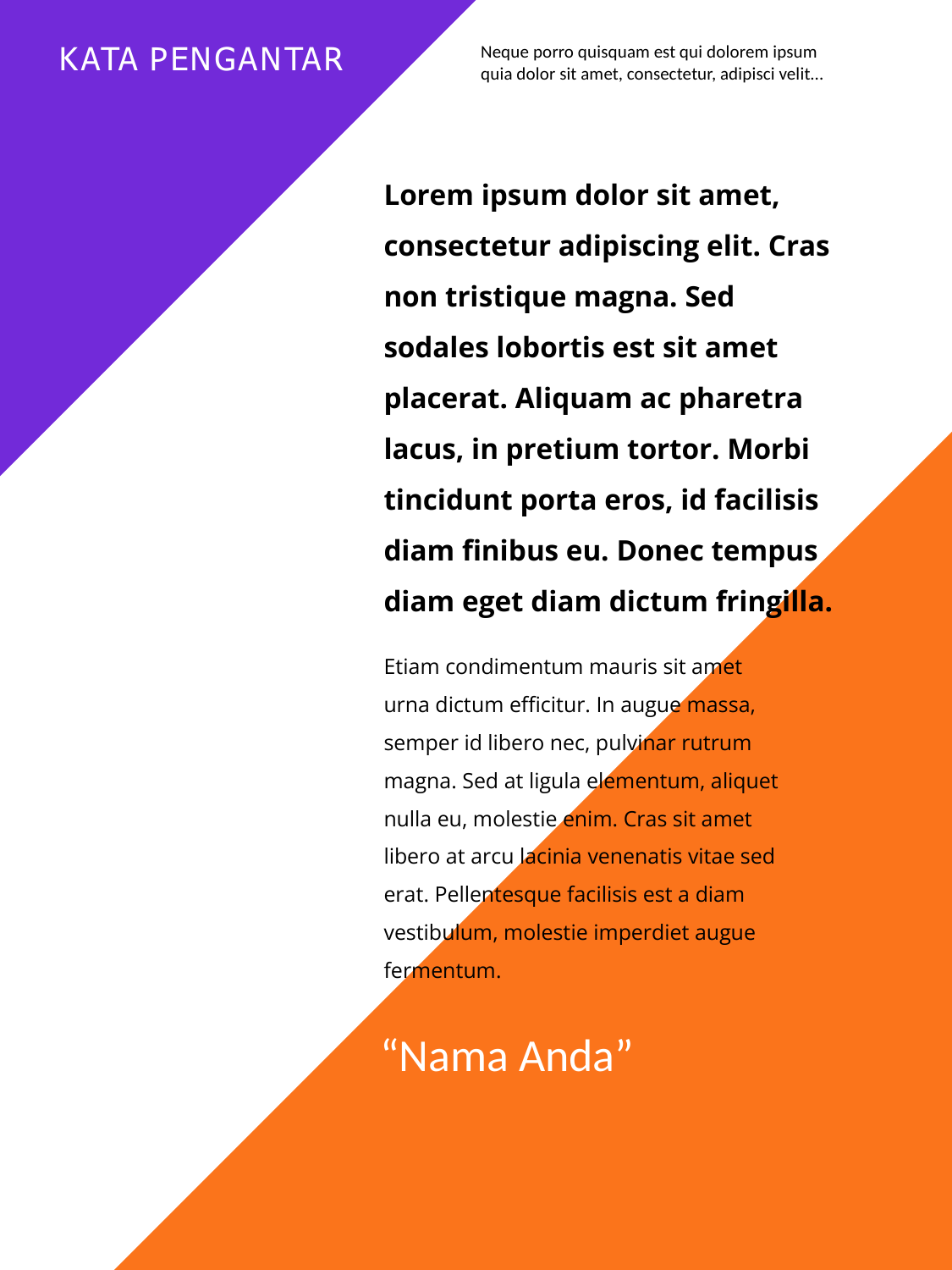

KATA PENGANTAR
Neque porro quisquam est qui dolorem ipsum quia dolor sit amet, consectetur, adipisci velit...

Kata Pengantar
“
Lorem ipsum dolor sit amet, consectetur adipiscing elit. Cras non tristique magna. Sed sodales lobortis est sit amet placerat. Aliquam ac pharetra lacus, in pretium tortor. Morbi tincidunt porta eros, id facilisis diam finibus eu. Donec tempus diam eget diam dictum fringilla.

Etiam condimentum mauris sit amet urna dictum efficitur. In augue massa, semper id libero nec, pulvinar rutrum magna. Sed at ligula elementum, aliquet nulla eu, molestie enim. Cras sit amet libero at arcu lacinia venenatis vitae sed erat. Pellentesque facilisis est a diam vestibulum, molestie imperdiet augue fermentum.
“Nama Anda”